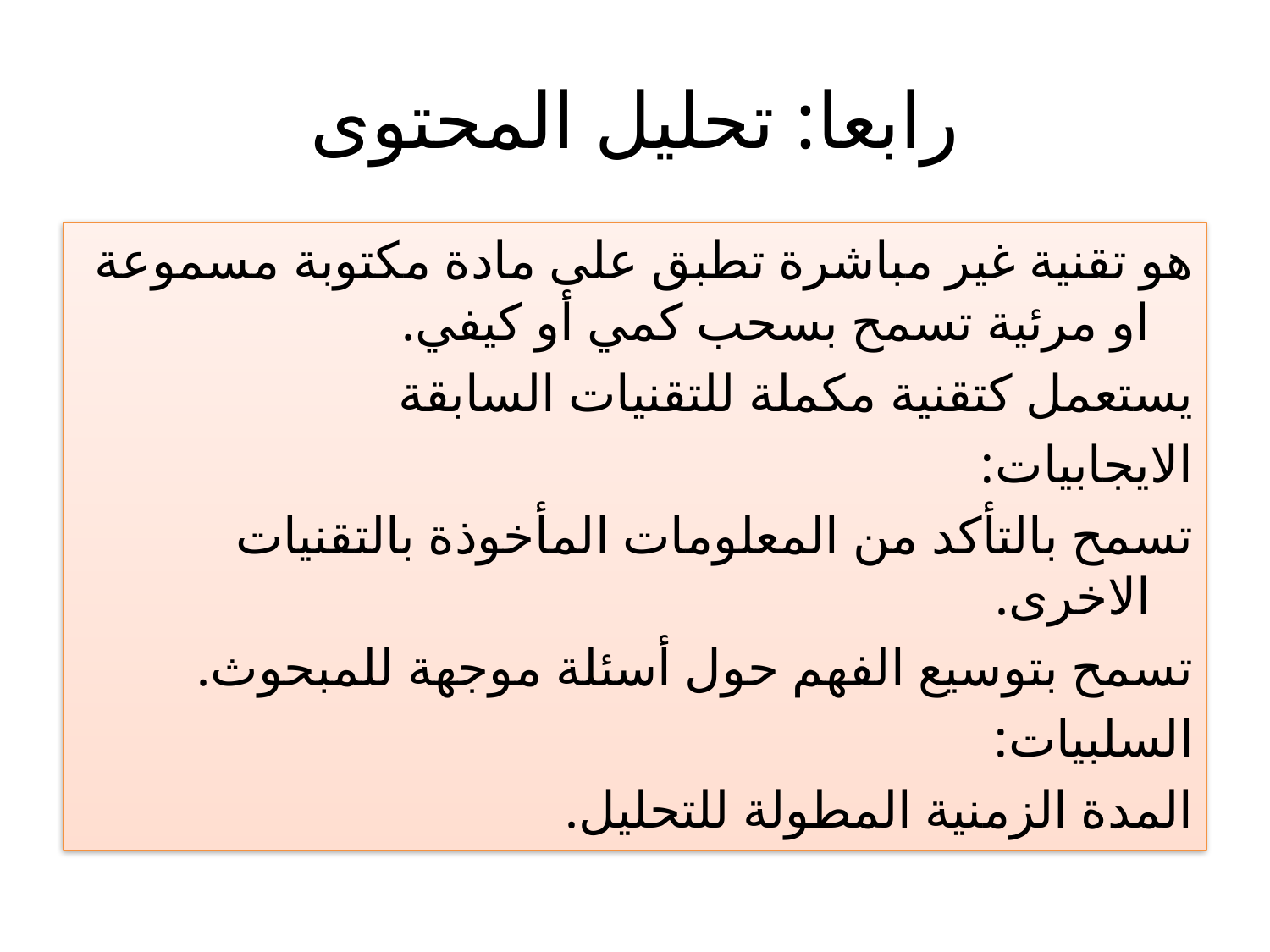

# رابعا: تحليل المحتوى
هو تقنية غير مباشرة تطبق على مادة مكتوبة مسموعة او مرئية تسمح بسحب كمي أو كيفي.
يستعمل كتقنية مكملة للتقنيات السابقة
الايجابيات:
تسمح بالتأكد من المعلومات المأخوذة بالتقنيات الاخرى.
تسمح بتوسيع الفهم حول أسئلة موجهة للمبحوث.
السلبيات:
المدة الزمنية المطولة للتحليل.